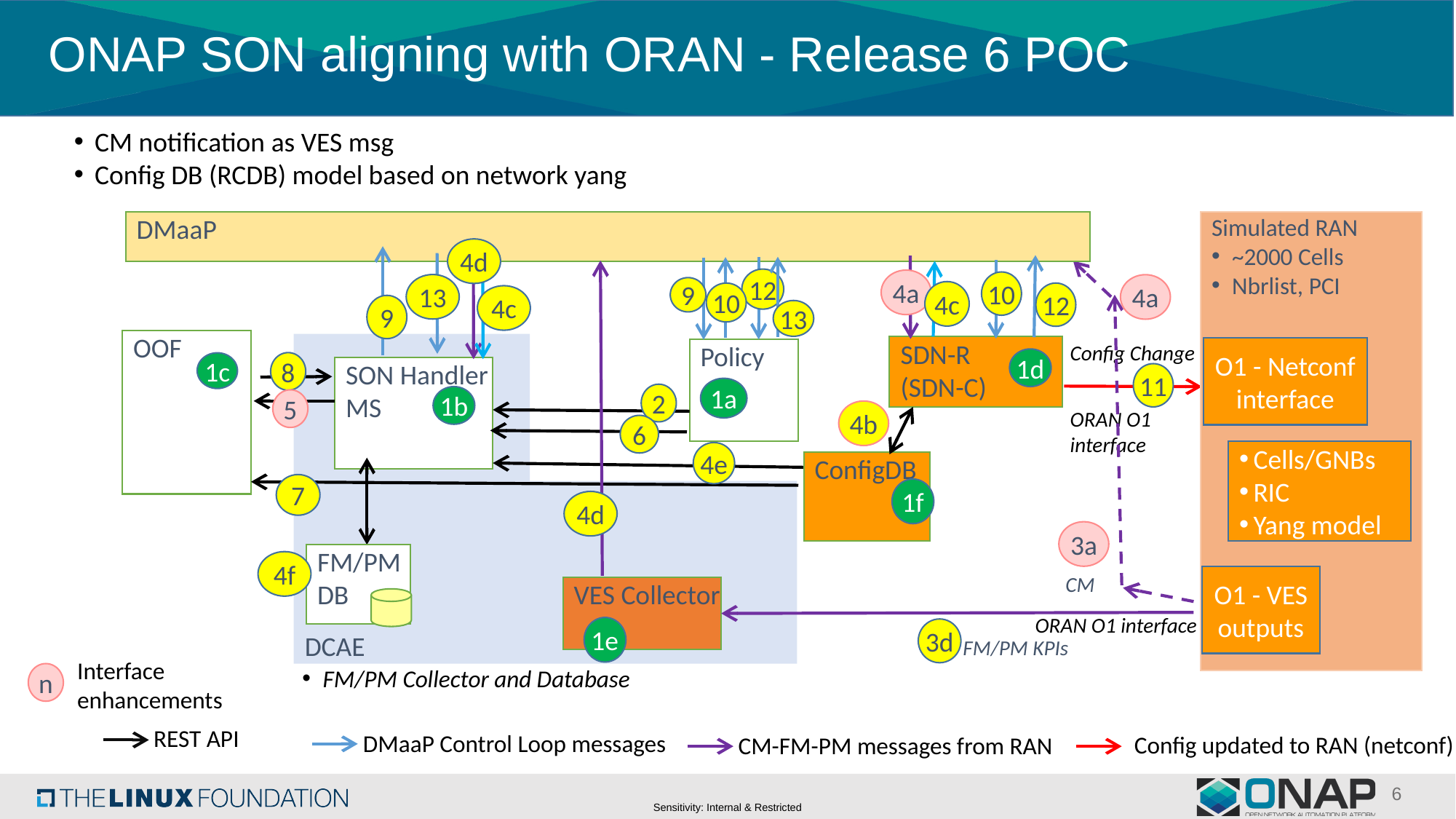

# ONAP SON aligning with ORAN - Release 6 POC
CM notification as VES msg
Config DB (RCDB) model based on network yang
DMaaP

Simulated RAN
~2000 Cells
Nbrlist, PCI
4d
12
4a
10
13
4a
9
4c
10
12
4c
9
13
OOF

DCAE
SDN-R
(SDN-C)
O1 - Netconf interface
Policy
Config Change
1d
8
1c
SON Handler MS
11
1a
2
1b
5
4b
ORAN O1
interface
6
Cells/GNBs
RIC
Yang model
4e
ConfigDB
7
1f

4d
3a
FM/PM DB
4f
O1 - VES
outputs
CM
VES Collector

ORAN O1 interface
1e
3d
FM/PM KPIs
Interface
enhancements
FM/PM Collector and Database
n

REST API
DMaaP Control Loop messages
Config updated to RAN (netconf)
CM-FM-PM messages from RAN
6